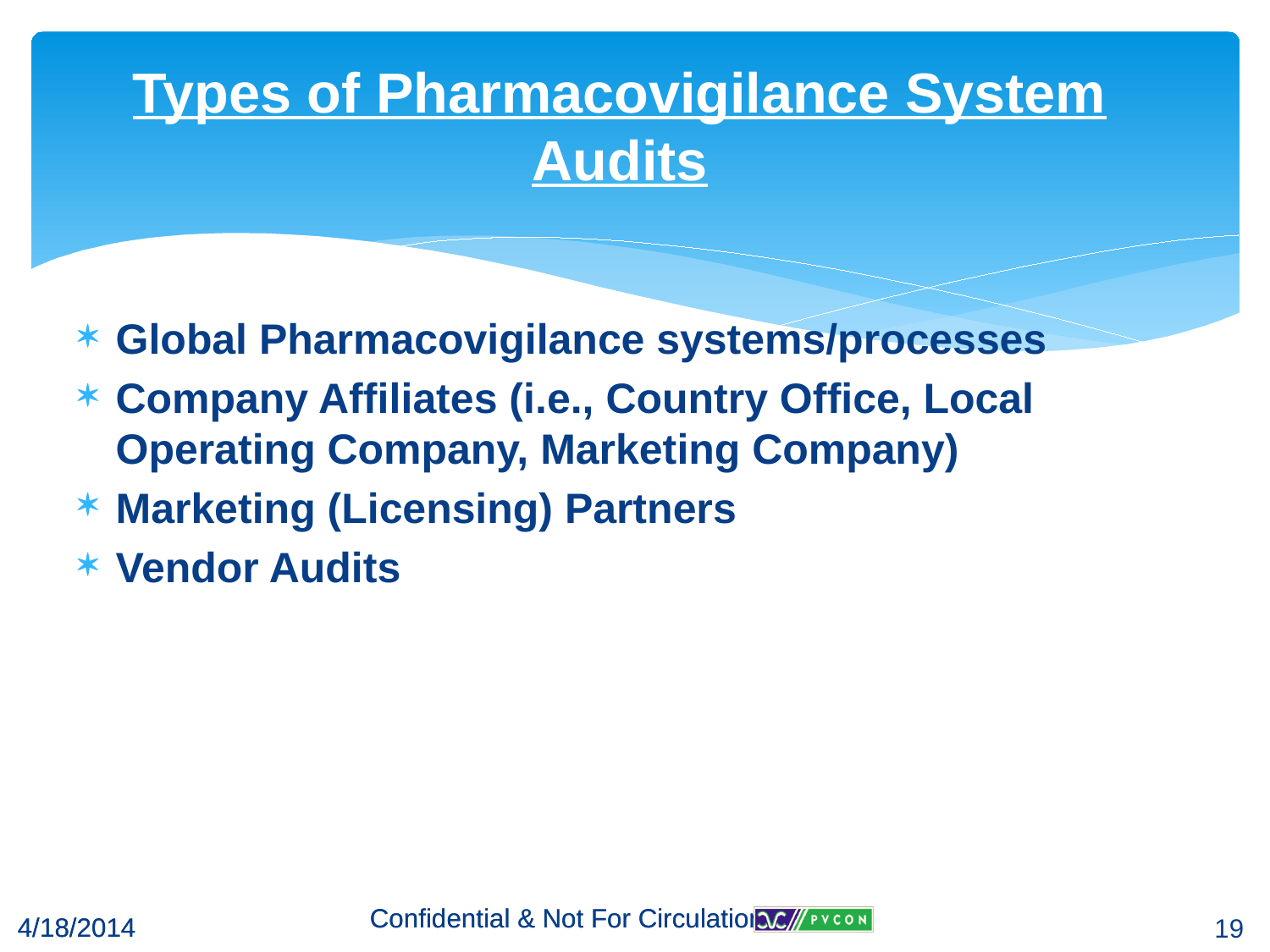

Types of Pharmacovigilance System Audits

Global Pharmacovigilance systems/processes
Company Affiliates (i.e., Country Office, Local Operating Company, Marketing Company)
Marketing (Licensing) Partners
Vendor Audits